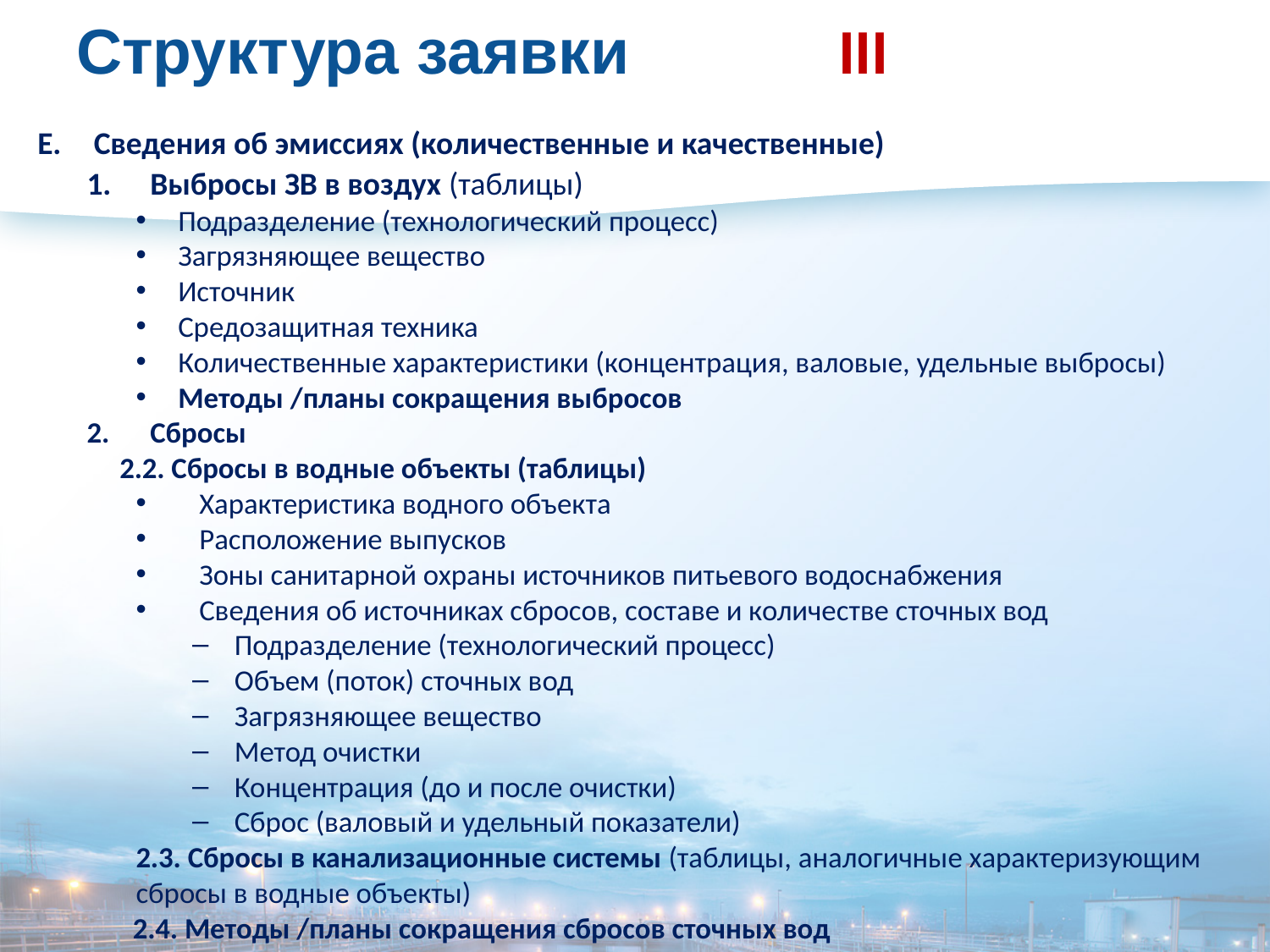

# Структура заявки		III
Сведения об эмиссиях (количественные и качественные)
Выбросы ЗВ в воздух (таблицы)
Подразделение (технологический процесс)
Загрязняющее вещество
Источник
Средозащитная техника
Количественные характеристики (концентрация, валовые, удельные выбросы)
Методы /планы сокращения выбросов
Сбросы
     2.2. Сбросы в водные объекты (таблицы)
Характеристика водного объекта
Расположение выпусков
Зоны санитарной охраны источников питьевого водоснабжения
Сведения об источниках сбросов, составе и количестве сточных вод
Подразделение (технологический процесс)
Объем (поток) сточных вод
Загрязняющее вещество
Метод очистки
Концентрация (до и после очистки)
Сброс (валовый и удельный показатели)
2.3. Сбросы в канализационные системы (таблицы, аналогичные характеризующим сбросы в водные объекты)
       2.4. Методы /планы сокращения сбросов сточных вод